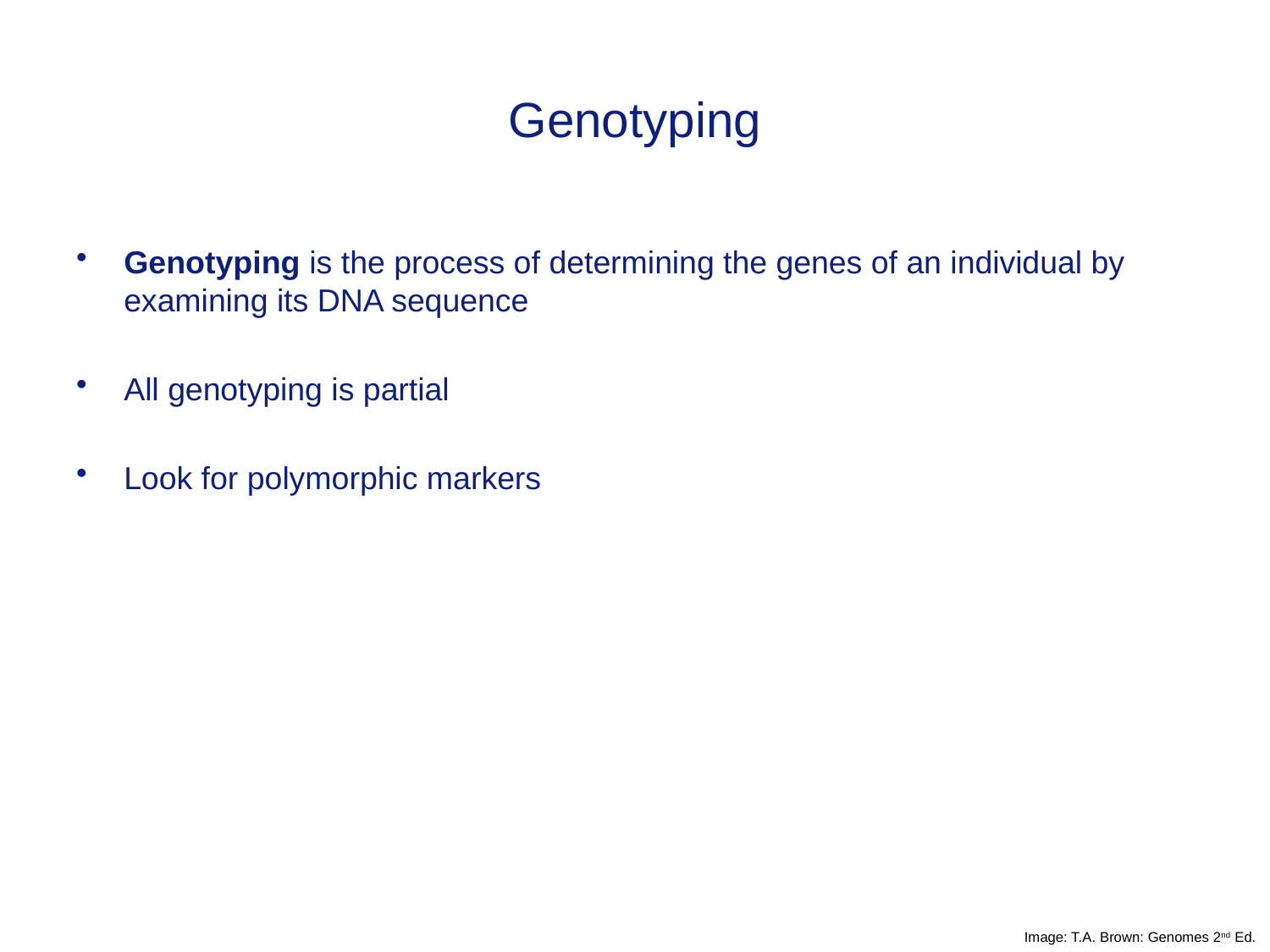

# Genotyping
Genotyping is the process of determining the genes of an individual by examining its DNA sequence

All genotyping is partial

Look for polymorphic markers

Image: T.A. Brown: Genomes 2nd Ed.